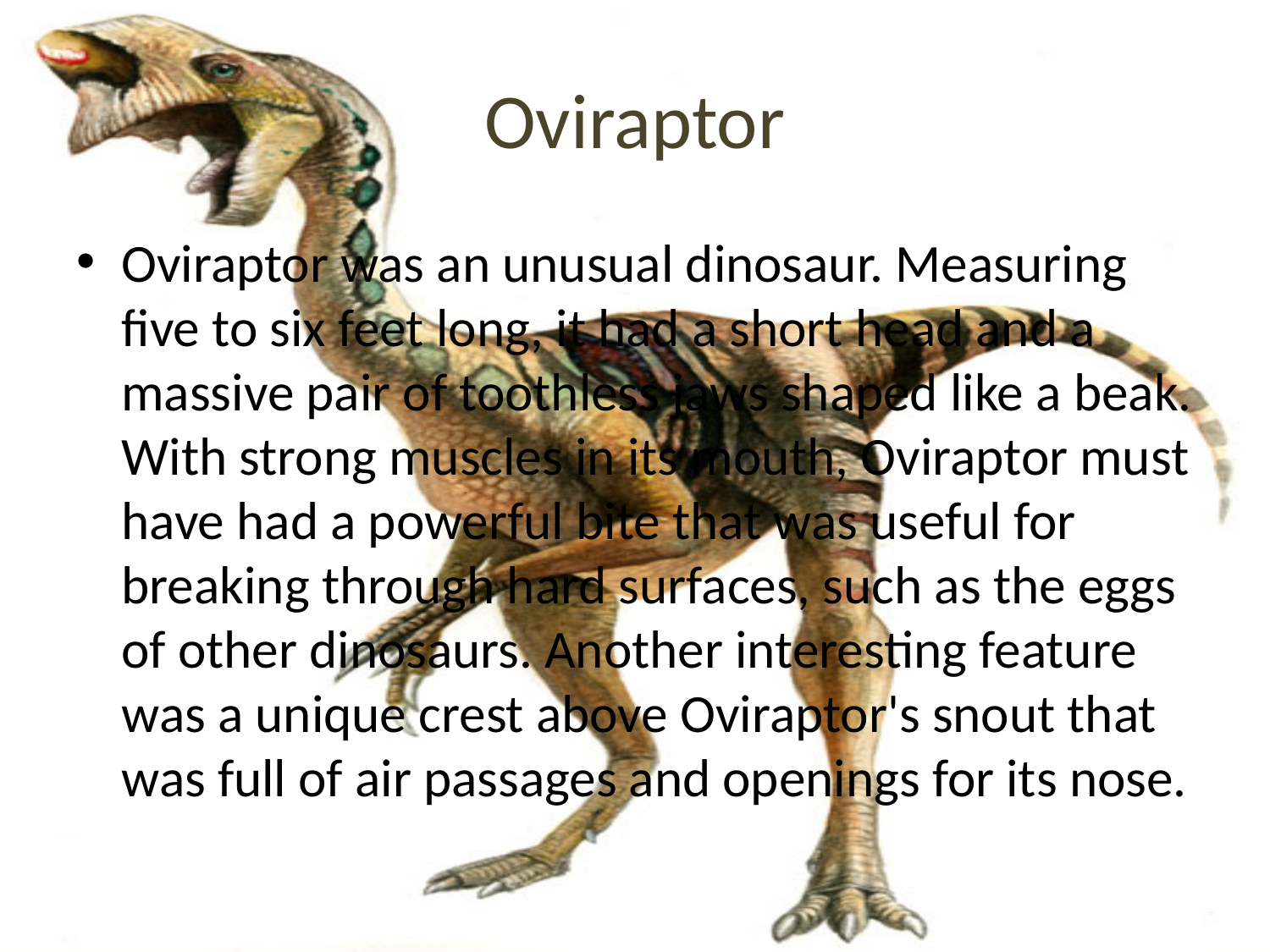

# Oviraptor
Oviraptor was an unusual dinosaur. Measuring five to six feet long, it had a short head and a massive pair of toothless jaws shaped like a beak. With strong muscles in its mouth, Oviraptor must have had a powerful bite that was useful for breaking through hard surfaces, such as the eggs of other dinosaurs. Another interesting feature was a unique crest above Oviraptor's snout that was full of air passages and openings for its nose.